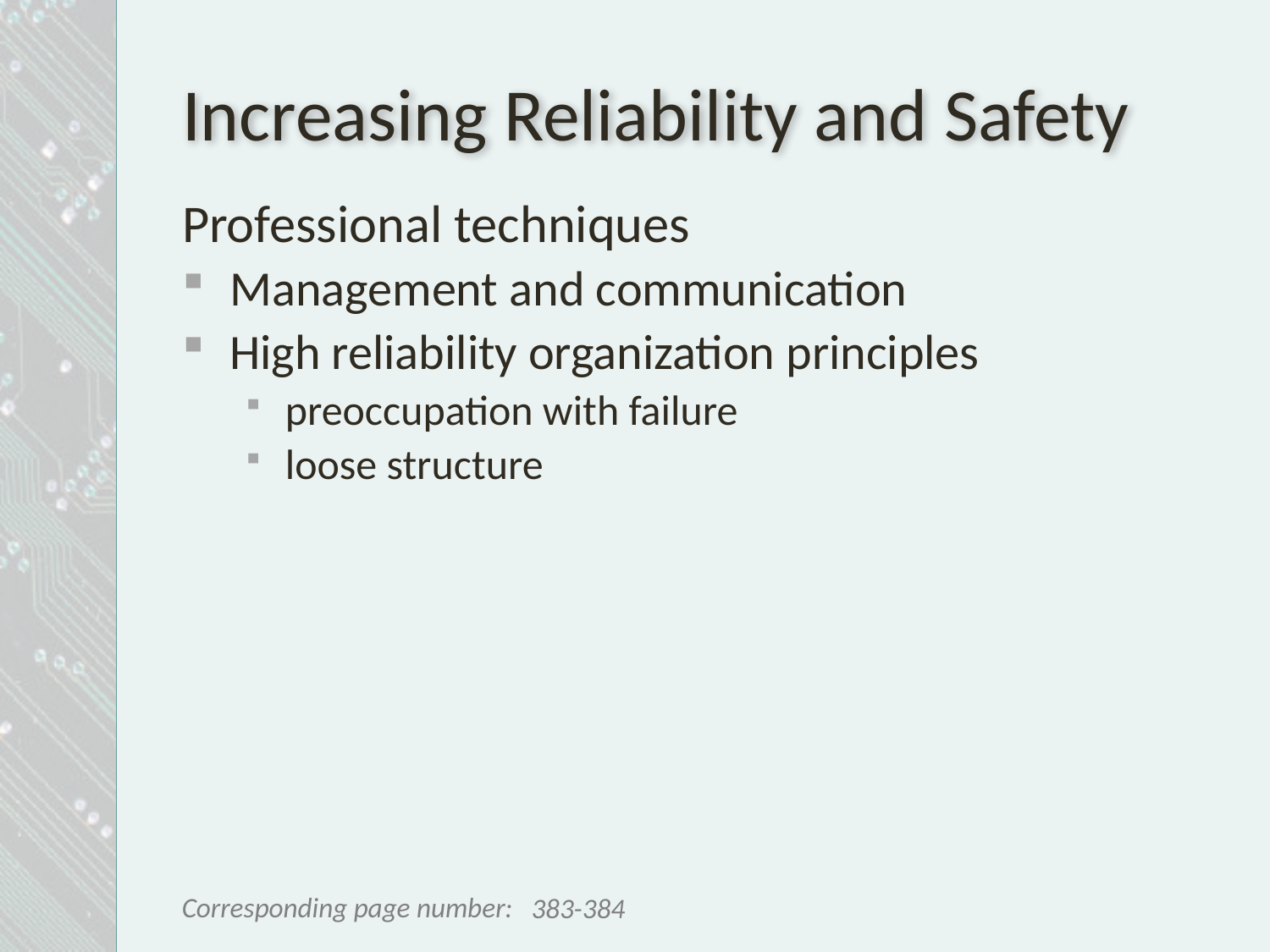

# Increasing Reliability and Safety
Professional techniques
Management and communication
High reliability organization principles
preoccupation with failure
loose structure

383-384